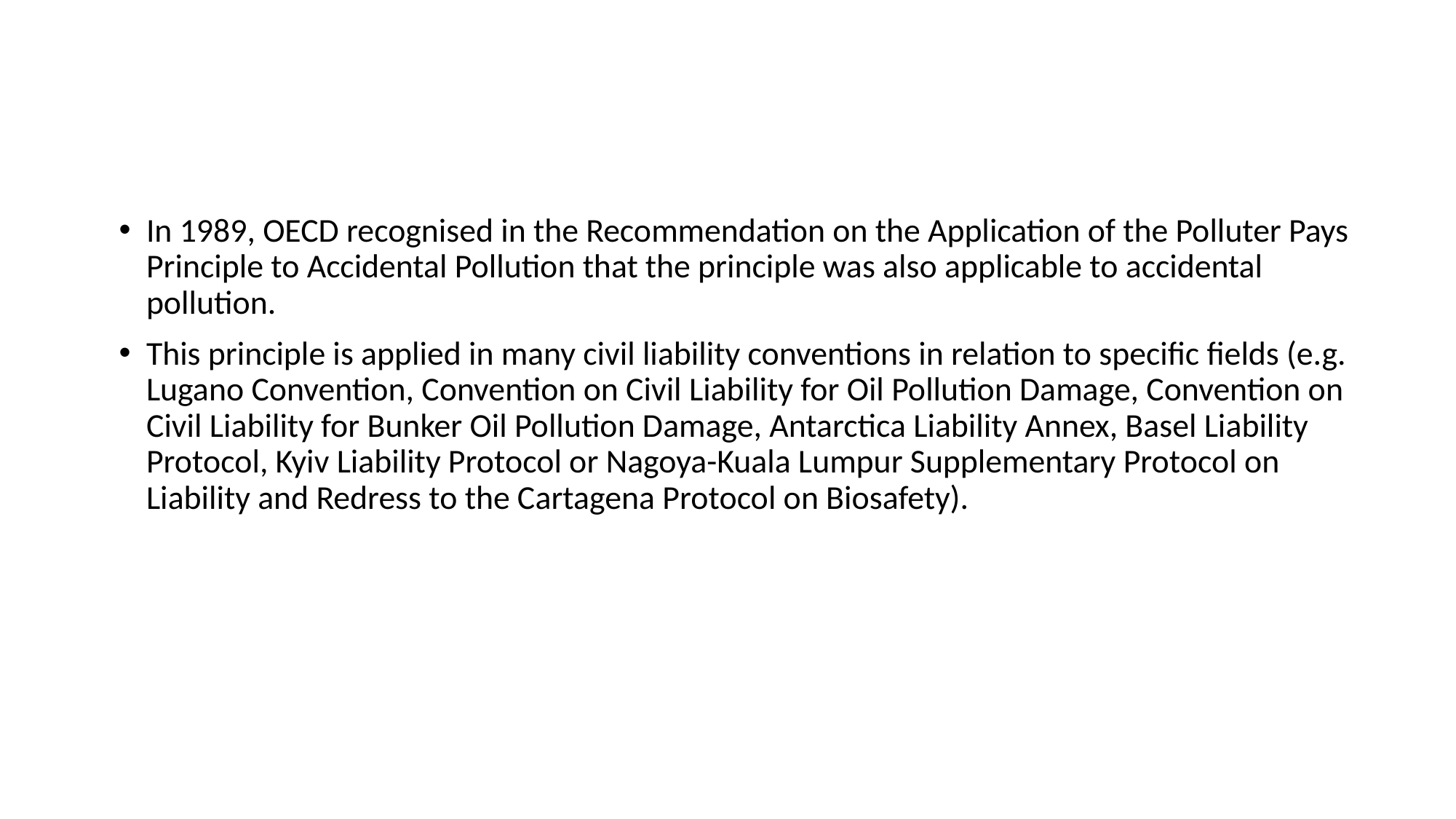

In 1989, OECD recognised in the Recommendation on the Application of the Polluter Pays Principle to Accidental Pollution that the principle was also applicable to accidental pollution.
This principle is applied in many civil liability conventions in relation to specific fields (e.g. Lugano Convention, Convention on Civil Liability for Oil Pollution Damage, Convention on Civil Liability for Bunker Oil Pollution Damage, Antarctica Liability Annex, Basel Liability Protocol, Kyiv Liability Protocol or Nagoya-Kuala Lumpur Supplementary Protocol on Liability and Redress to the Cartagena Protocol on Biosafety).